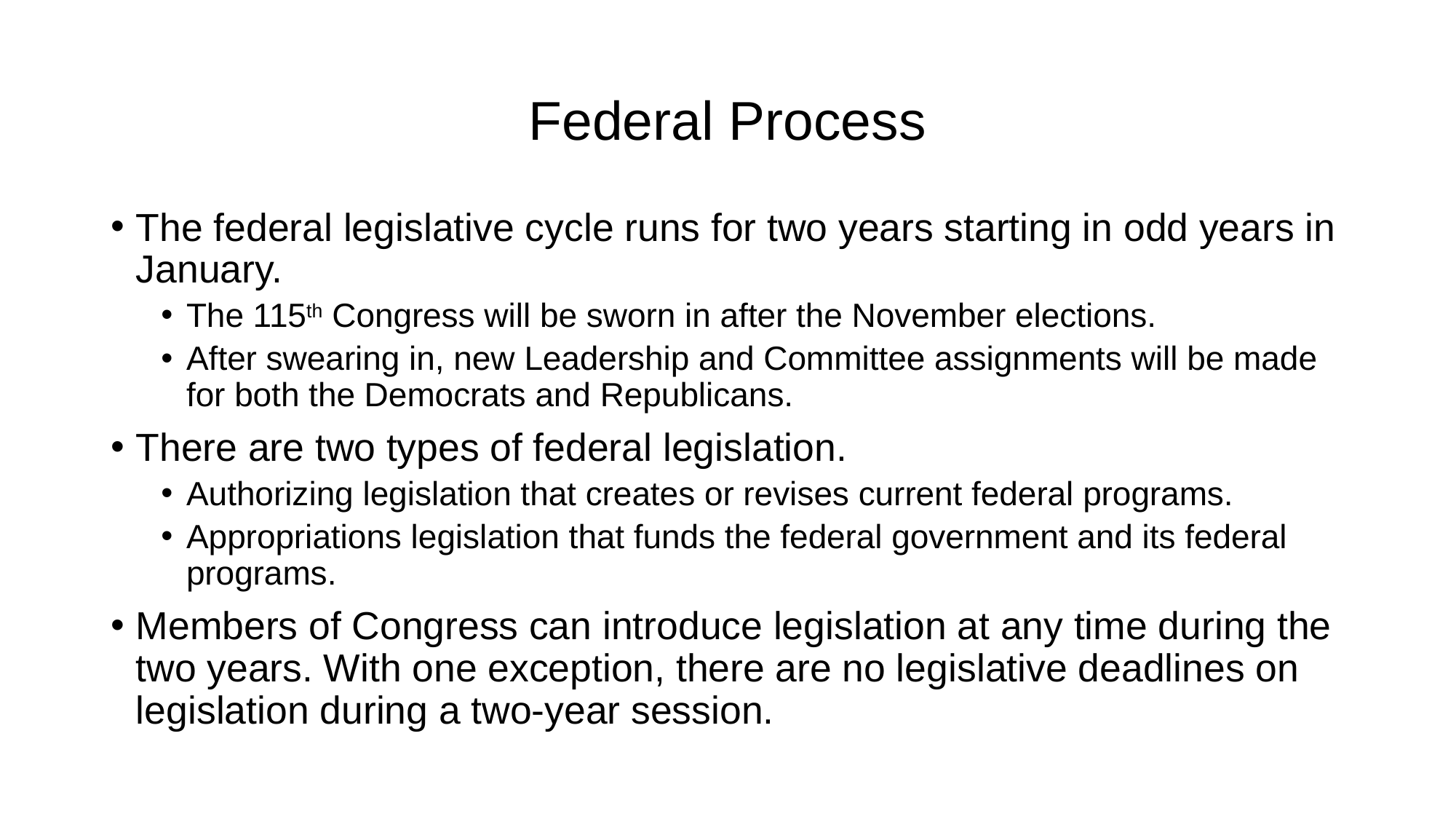

# Federal Process
The federal legislative cycle runs for two years starting in odd years in January.
The 115th Congress will be sworn in after the November elections.
After swearing in, new Leadership and Committee assignments will be made for both the Democrats and Republicans.
There are two types of federal legislation.
Authorizing legislation that creates or revises current federal programs.
Appropriations legislation that funds the federal government and its federal programs.
Members of Congress can introduce legislation at any time during the two years. With one exception, there are no legislative deadlines on legislation during a two-year session.